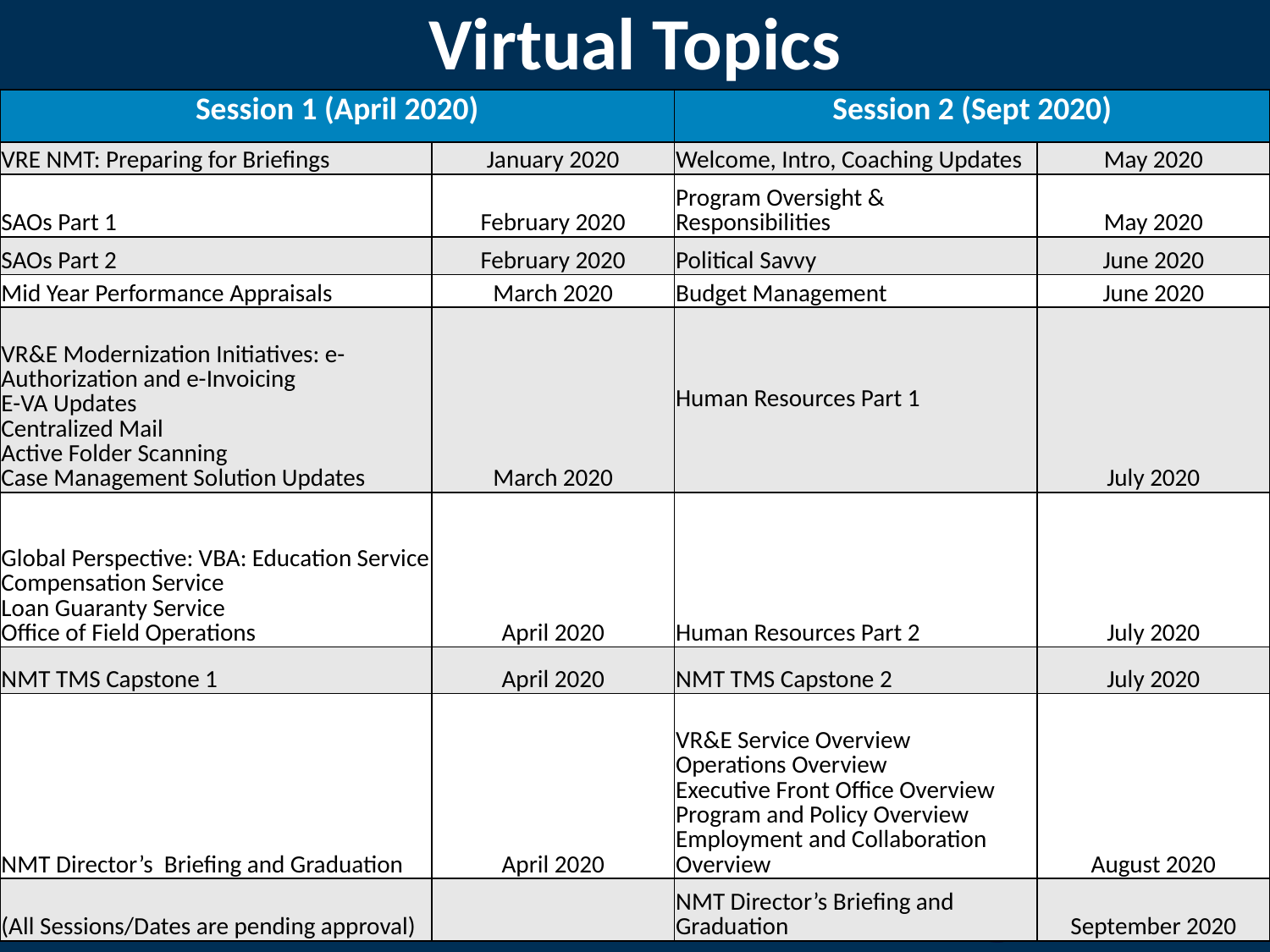

# Virtual Topics
| Session 1 (April 2020) |  | Session 2 (Sept 2020) |  |
| --- | --- | --- | --- |
| VRE NMT: Preparing for Briefings | January 2020 | Welcome, Intro, Coaching Updates | May 2020 |
| SAOs Part 1 | February 2020 | Program Oversight & Responsibilities | May 2020 |
| SAOs Part 2 | February 2020 | Political Savvy | June 2020 |
| Mid Year Performance Appraisals | March 2020 | Budget Management | June 2020 |
| VR&E Modernization Initiatives: e-Authorization and e-Invoicing E-VA Updates Centralized Mail Active Folder Scanning Case Management Solution Updates | March 2020 | Human Resources Part 1 | July 2020 |
| Global Perspective: VBA: Education Service Compensation Service Loan Guaranty Service Office of Field Operations | April 2020 | Human Resources Part 2 | July 2020 |
| NMT TMS Capstone 1 | April 2020 | NMT TMS Capstone 2 | July 2020 |
| NMT Director’s Briefing and Graduation | April 2020 | VR&E Service Overview Operations Overview Executive Front Office Overview Program and Policy Overview Employment and Collaboration Overview | August 2020 |
| (All Sessions/Dates are pending approval) |  | NMT Director’s Briefing and Graduation | September 2020 |
9